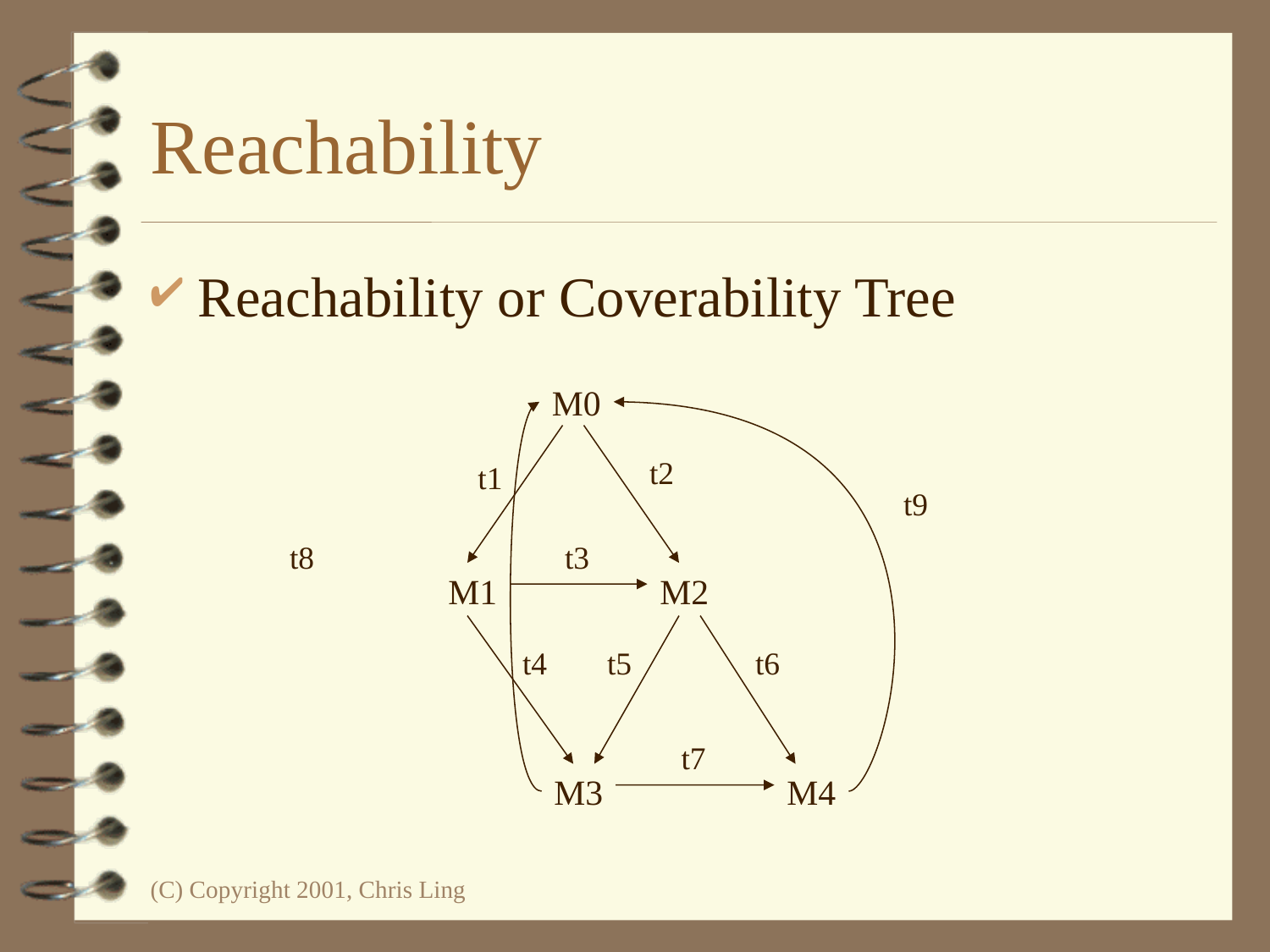

# Reachability
Reachability or Coverability Tree
M0

t2
t1
t9
t8
t3
M1
M2

t4
t5
t6
t7
M3
M4

(C) Copyright 2001, Chris Ling